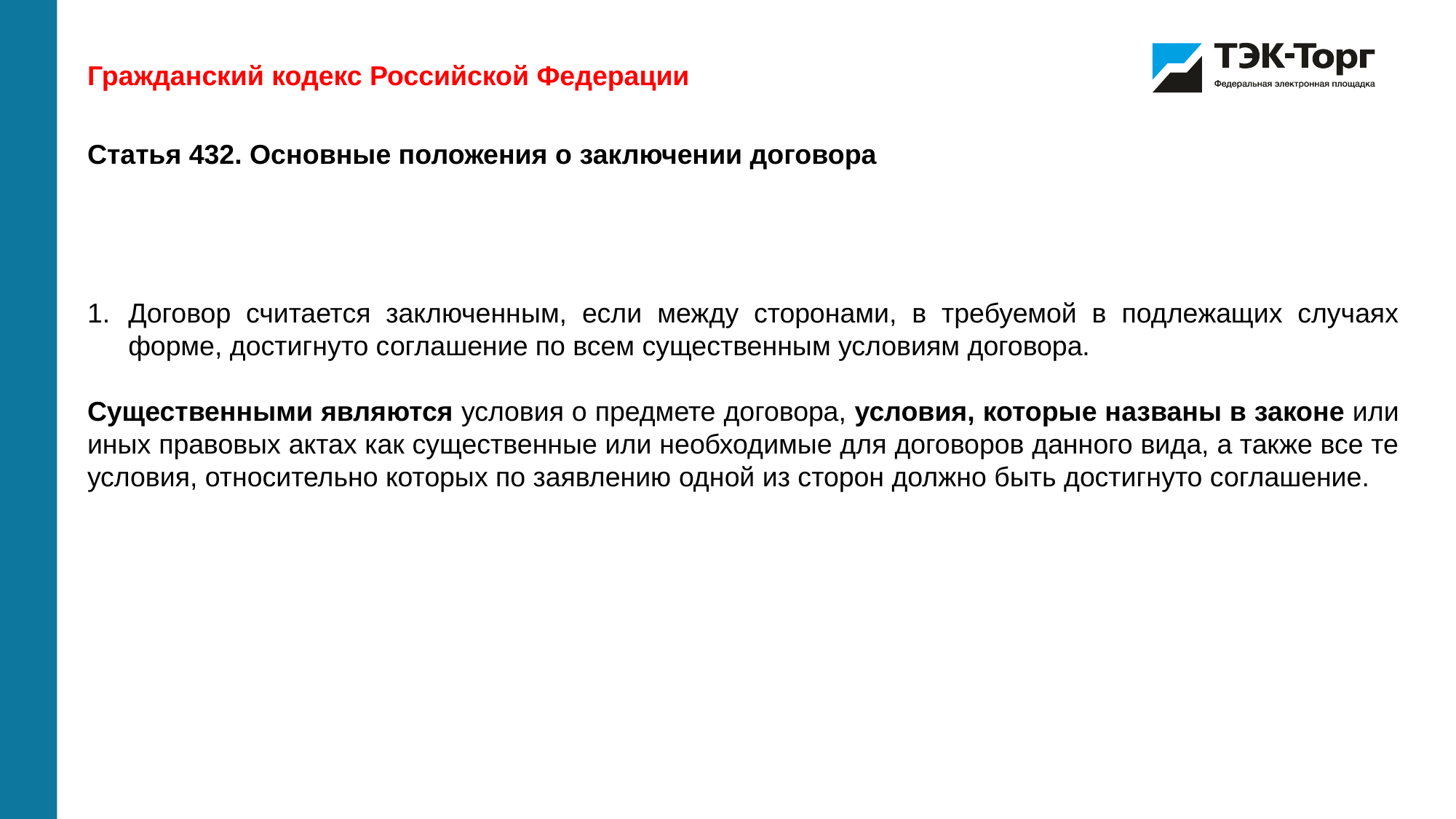

Гражданский кодекс Российской Федерации
Статья 432. Основные положения о заключении договора
Договор считается заключенным, если между сторонами, в требуемой в подлежащих случаях форме, достигнуто соглашение по всем существенным условиям договора.

Существенными являются условия о предмете договора, условия, которые названы в законе или иных правовых актах как существенные или необходимые для договоров данного вида, а также все те условия, относительно которых по заявлению одной из сторон должно быть достигнуто соглашение.